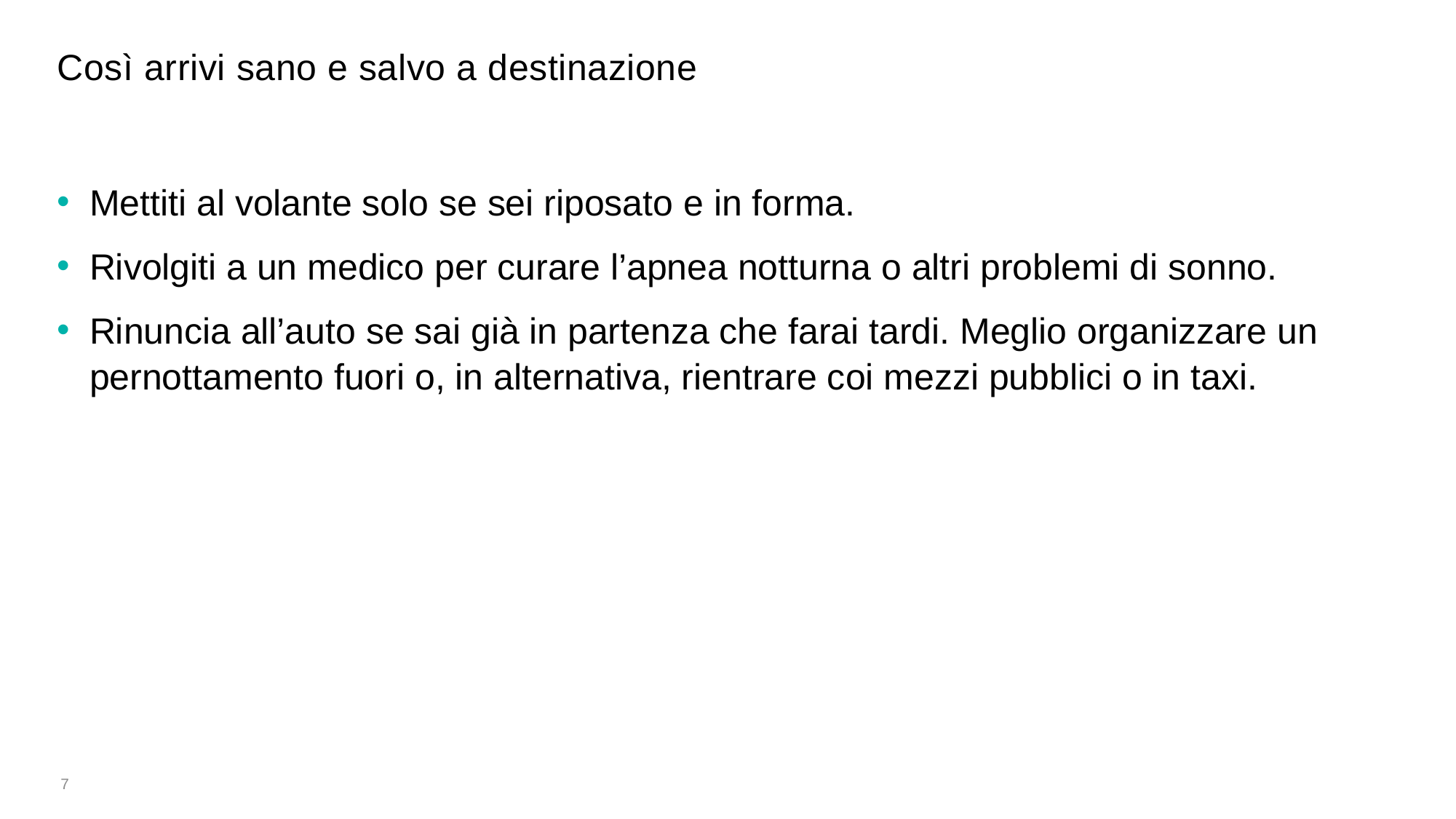

# Così arrivi sano e salvo a destinazione
Mettiti al volante solo se sei riposato e in forma.
Rivolgiti a un medico per curare l’apnea notturna o altri problemi di sonno.
Rinuncia all’auto se sai già in partenza che farai tardi. Meglio organizzare un pernottamento fuori o, in alternativa, rientrare coi mezzi pubblici o in taxi.
7